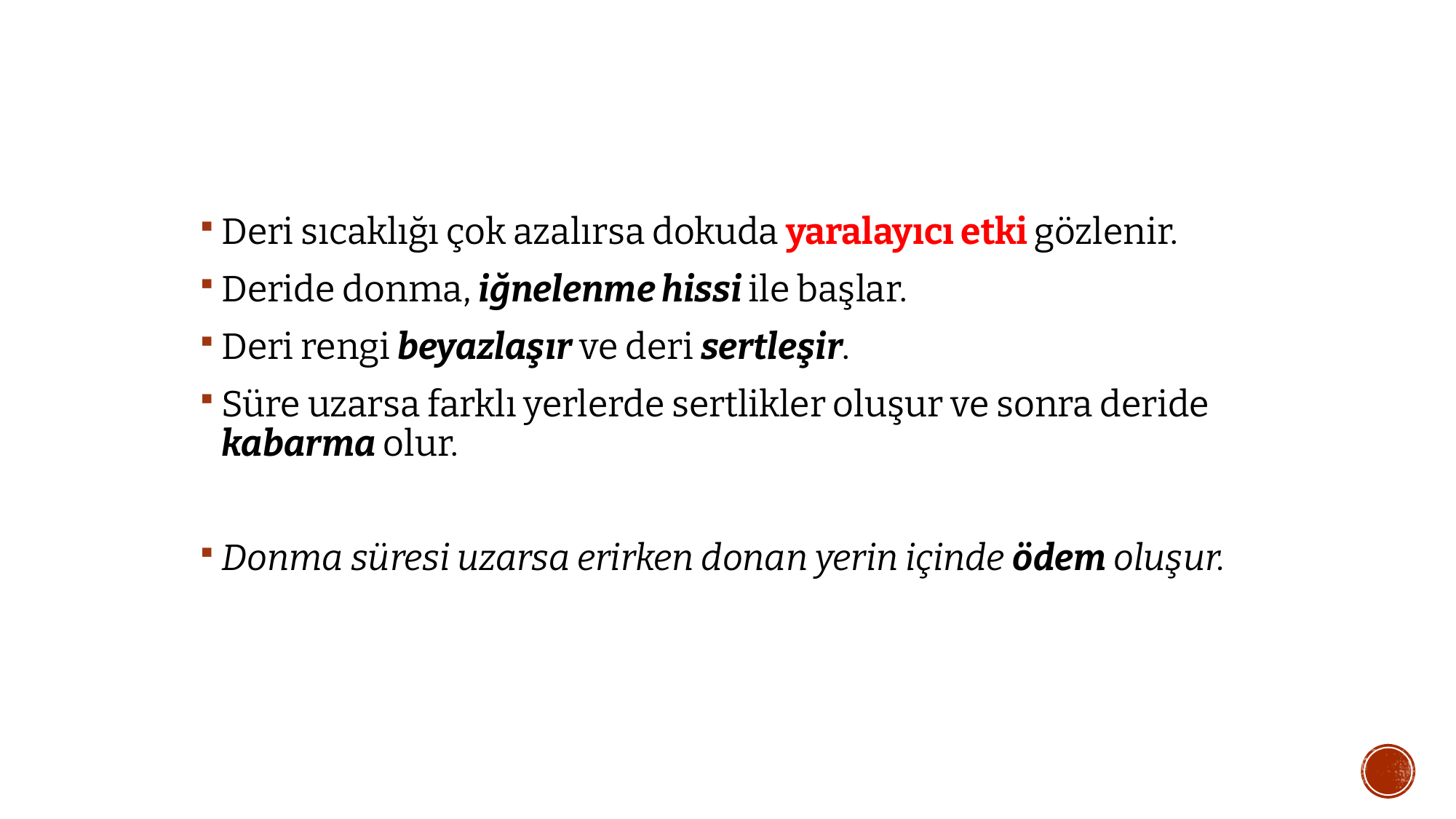

Deri sıcaklığı çok azalırsa dokuda yaralayıcı etki gözlenir.
Deride donma, iğnelenme hissi ile başlar.
Deri rengi beyazlaşır ve deri sertleşir.
Süre uzarsa farklı yerlerde sertlikler oluşur ve sonra deride kabarma olur.

Donma süresi uzarsa erirken donan yerin içinde ödem oluşur.